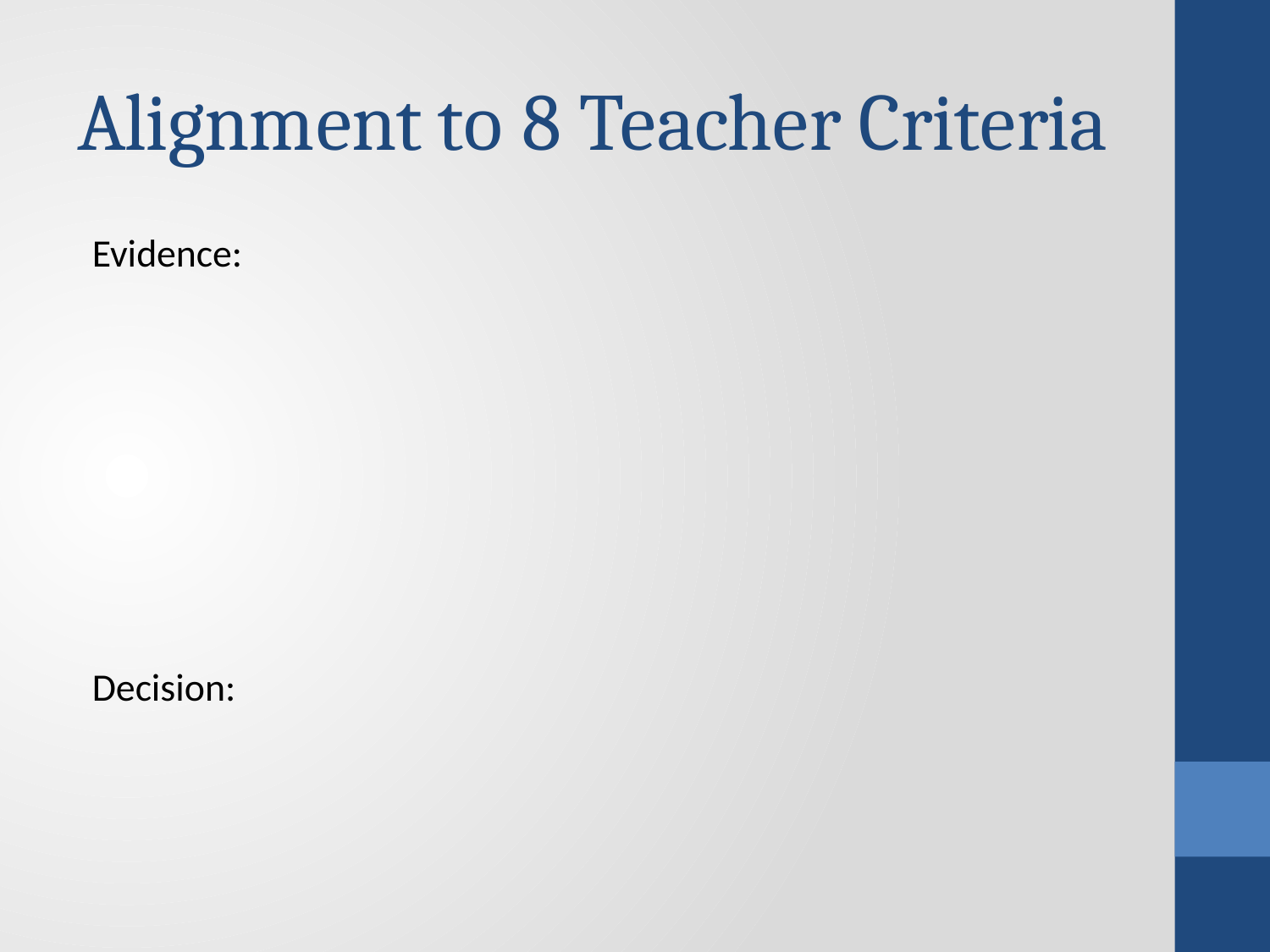

# Alignment to 8 Teacher Criteria
Evidence:

Decision: